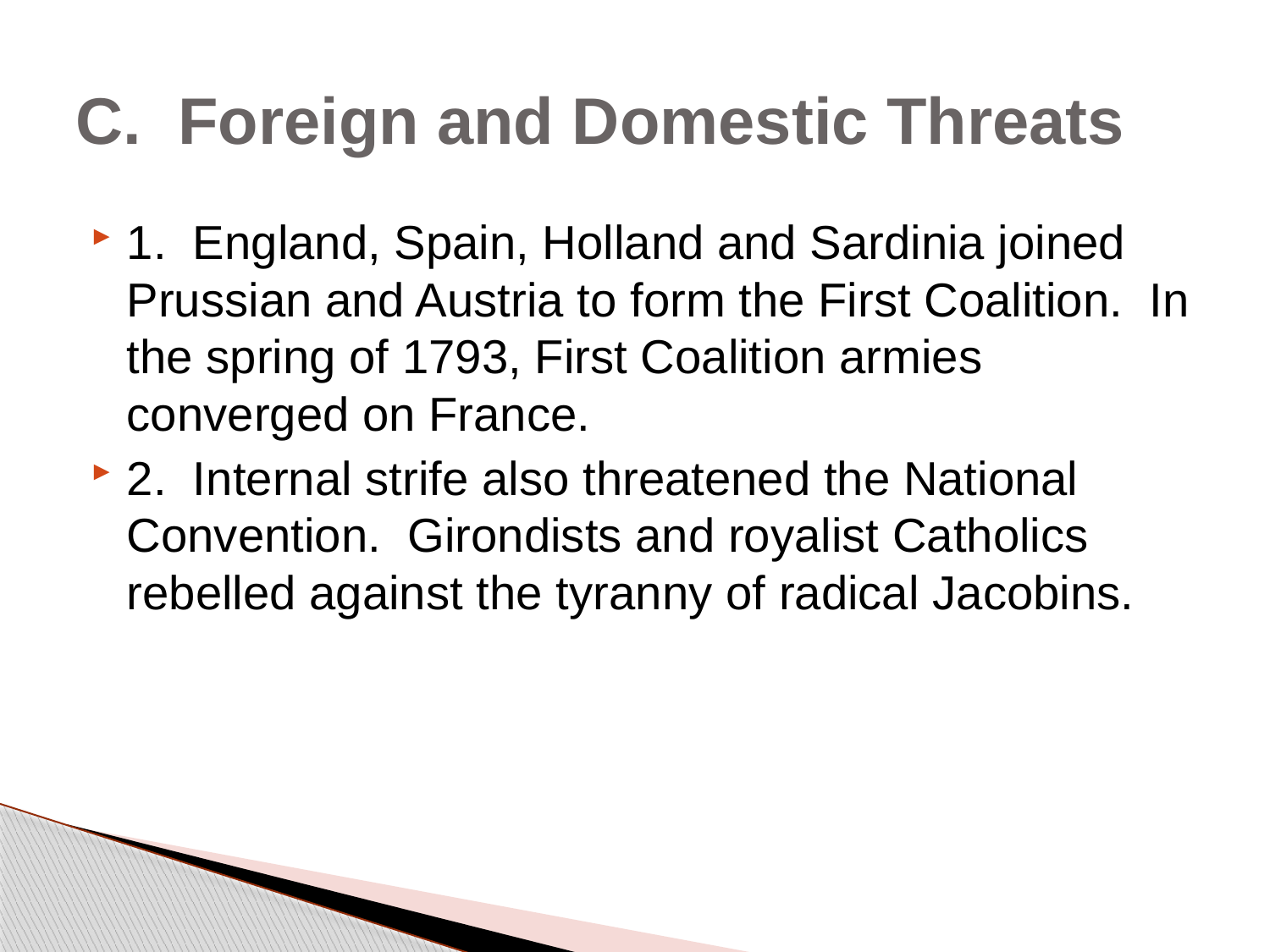

# C.  Foreign and Domestic Threats
1.  England, Spain, Holland and Sardinia joined Prussian and Austria to form the First Coalition.  In the spring of 1793, First Coalition armies converged on France.
2.  Internal strife also threatened the National Convention.  Girondists and royalist Catholics rebelled against the tyranny of radical Jacobins.